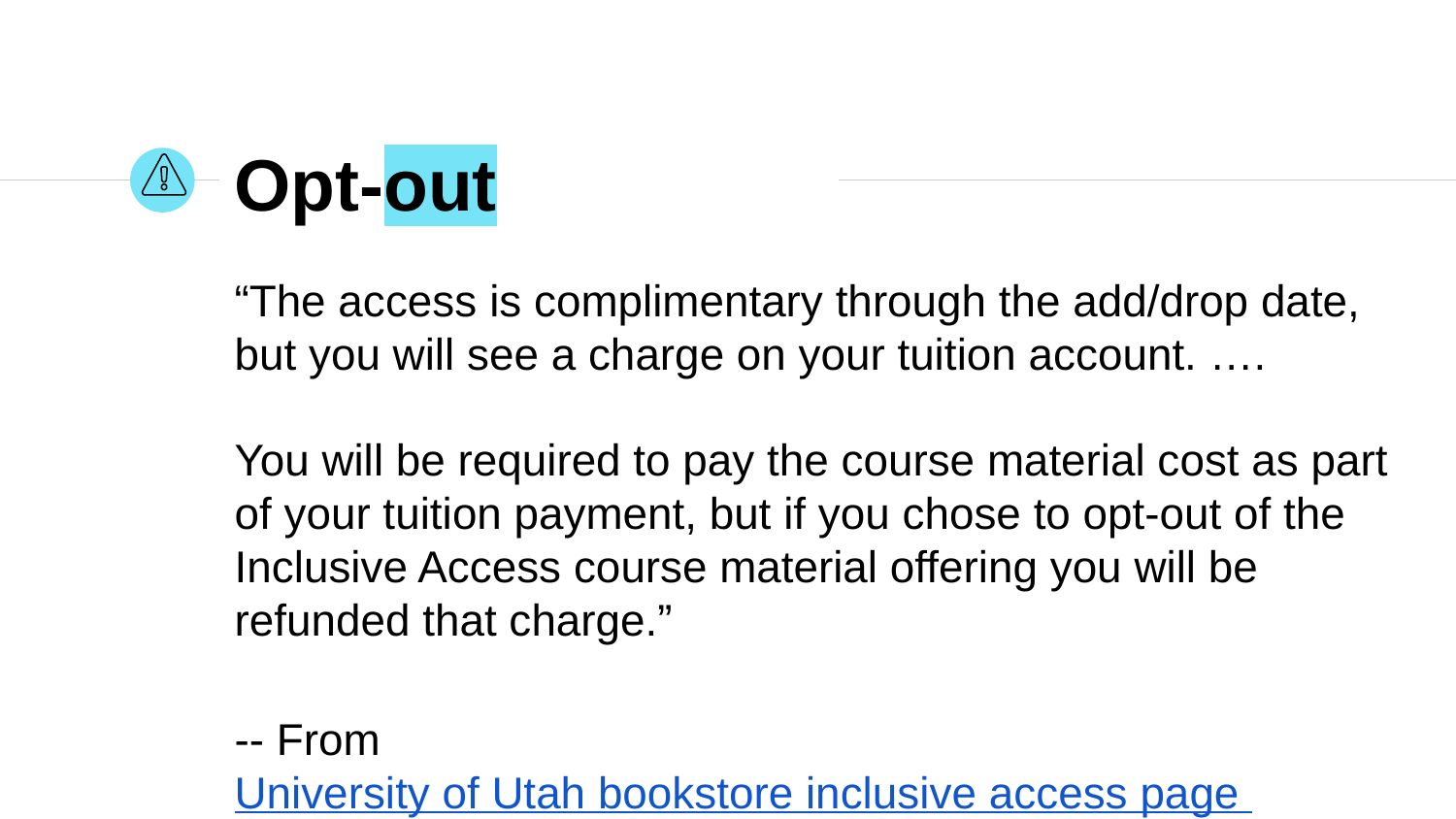

# Opt-out

“The access is complimentary through the add/drop date, but you will see a charge on your tuition account. ….
You will be required to pay the course material cost as part of your tuition payment, but if you chose to opt-out of the Inclusive Access course material offering you will be refunded that charge.”
-- From University of Utah bookstore inclusive access page